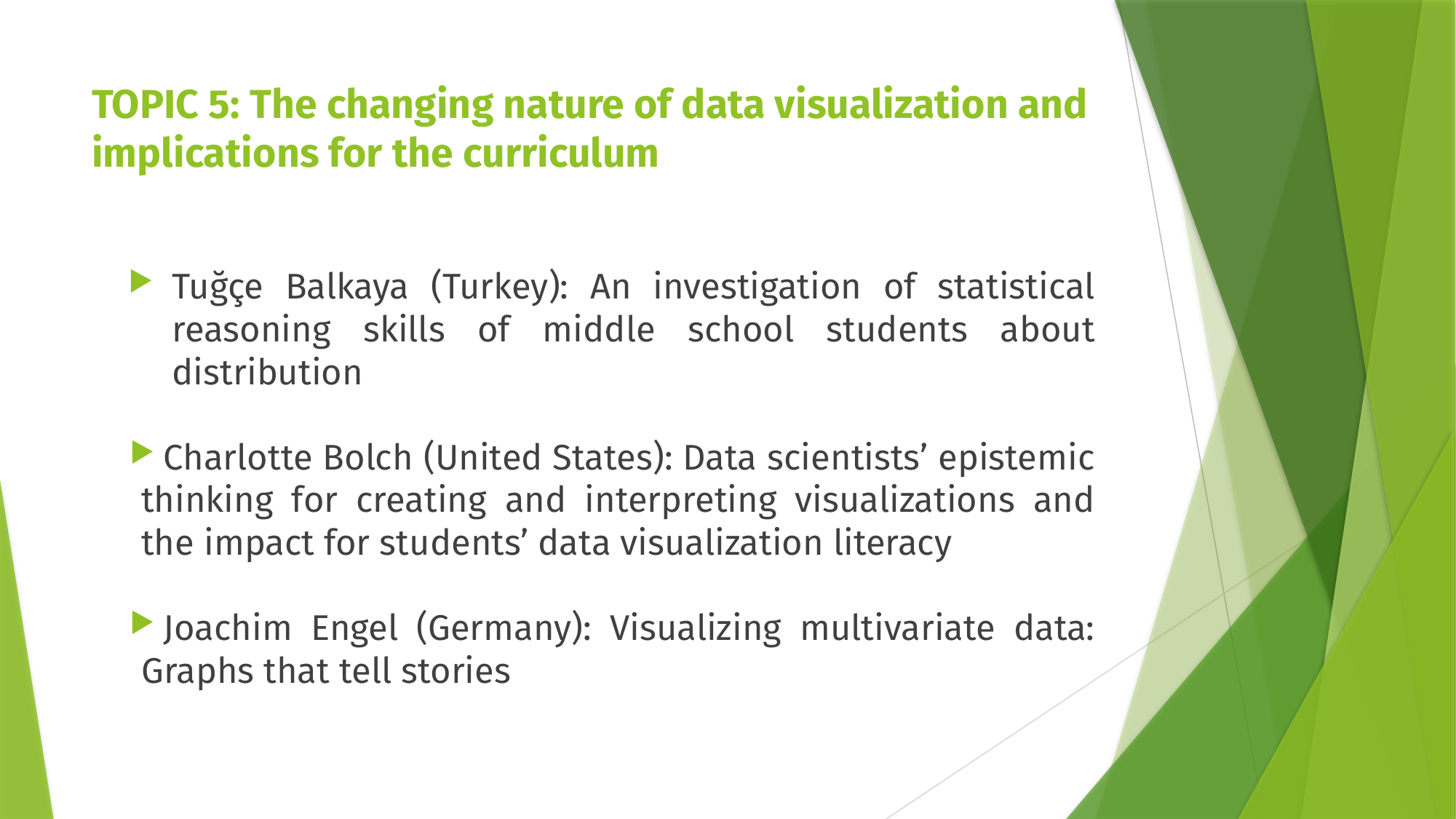

# Topic 5: The changing nature of data visualization and implications for the curriculum
Tuğçe Balkaya (Turkey): An investigation of statistical reasoning skills of middle school students about distribution

Charlotte Bolch (United States): Data scientists’ epistemic thinking for creating and interpreting visualizations and the impact for students’ data visualization literacy

Joachim Engel (Germany): Visualizing multivariate data: Graphs that tell stories